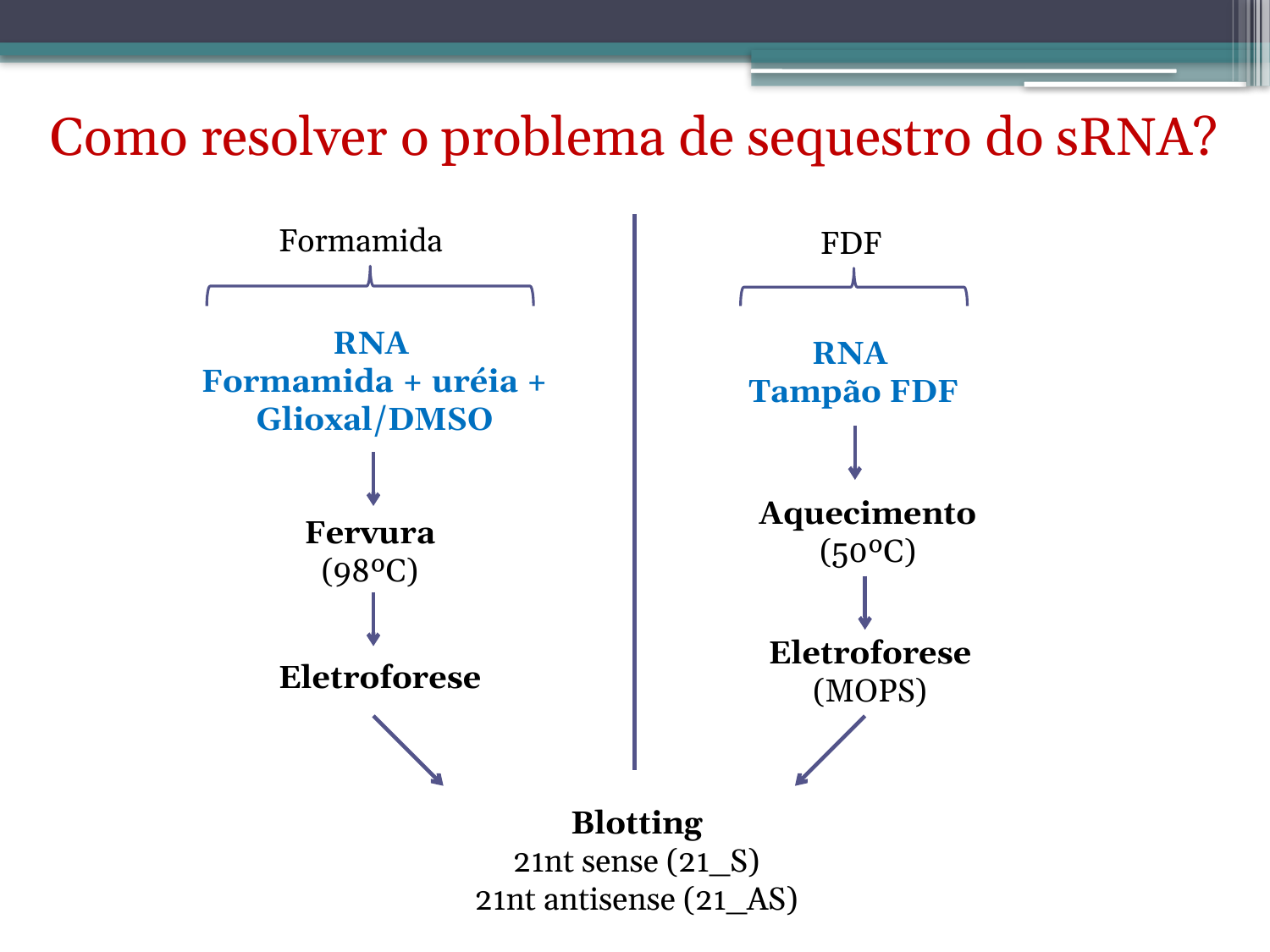

Como resolver o problema de sequestro do sRNA?

Formamida
FDF
RNA
Formamida + uréia + Glioxal/DMSO
RNA
Tampão FDF
Aquecimento
(50ºC)
Fervura
(98ºC)
Eletroforese
(MOPS)
Eletroforese
Blotting
21nt sense (21_S)
21nt antisense (21_AS)